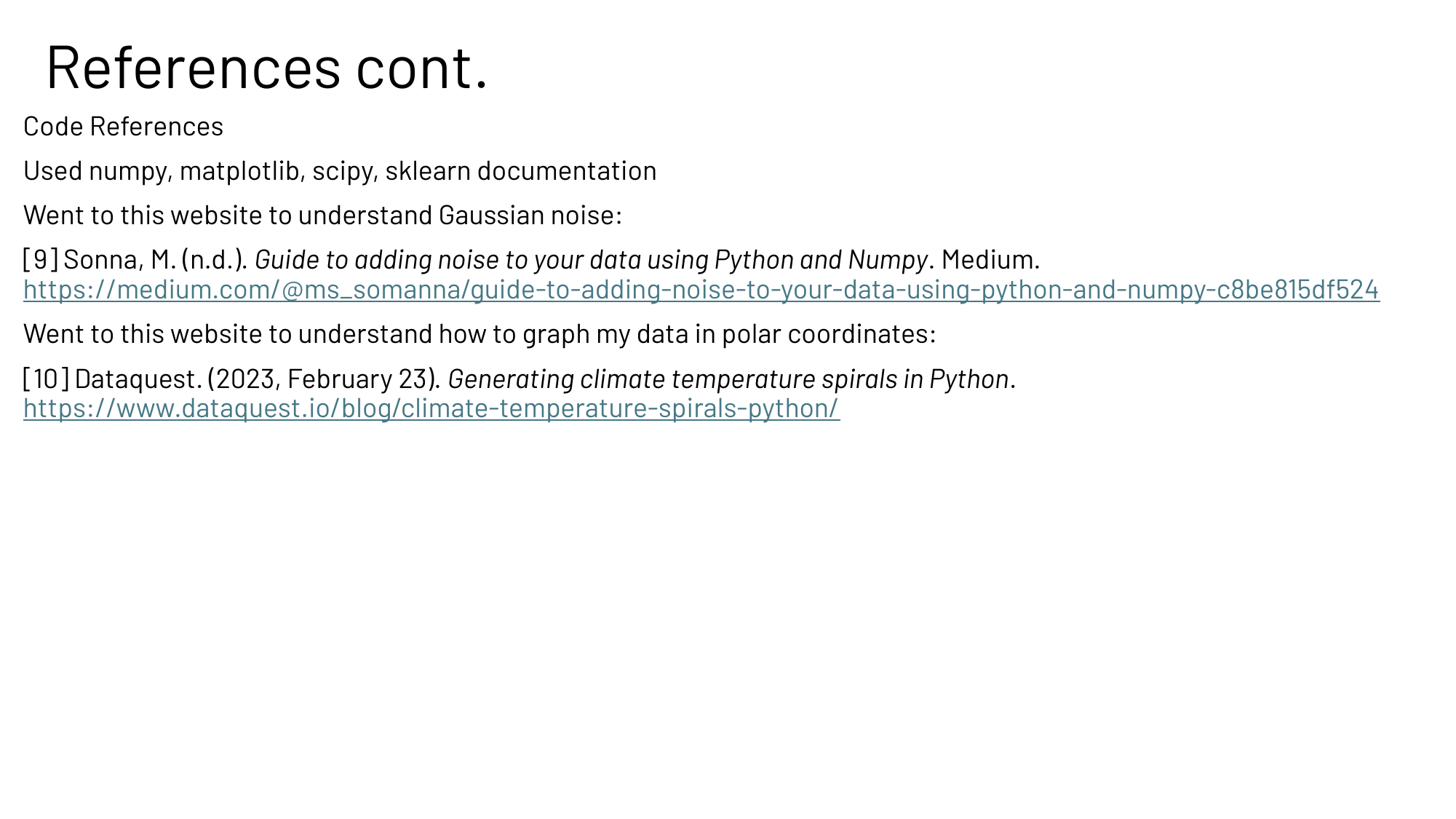

# References cont.
Code References
Used numpy, matplotlib, scipy, sklearn documentation
Went to this website to understand Gaussian noise:
[9] Sonna, M. (n.d.). Guide to adding noise to your data using Python and Numpy. Medium. https://medium.com/@ms_somanna/guide-to-adding-noise-to-your-data-using-python-and-numpy-c8be815df524
Went to this website to understand how to graph my data in polar coordinates:
[10] Dataquest. (2023, February 23). Generating climate temperature spirals in Python. https://www.dataquest.io/blog/climate-temperature-spirals-python/